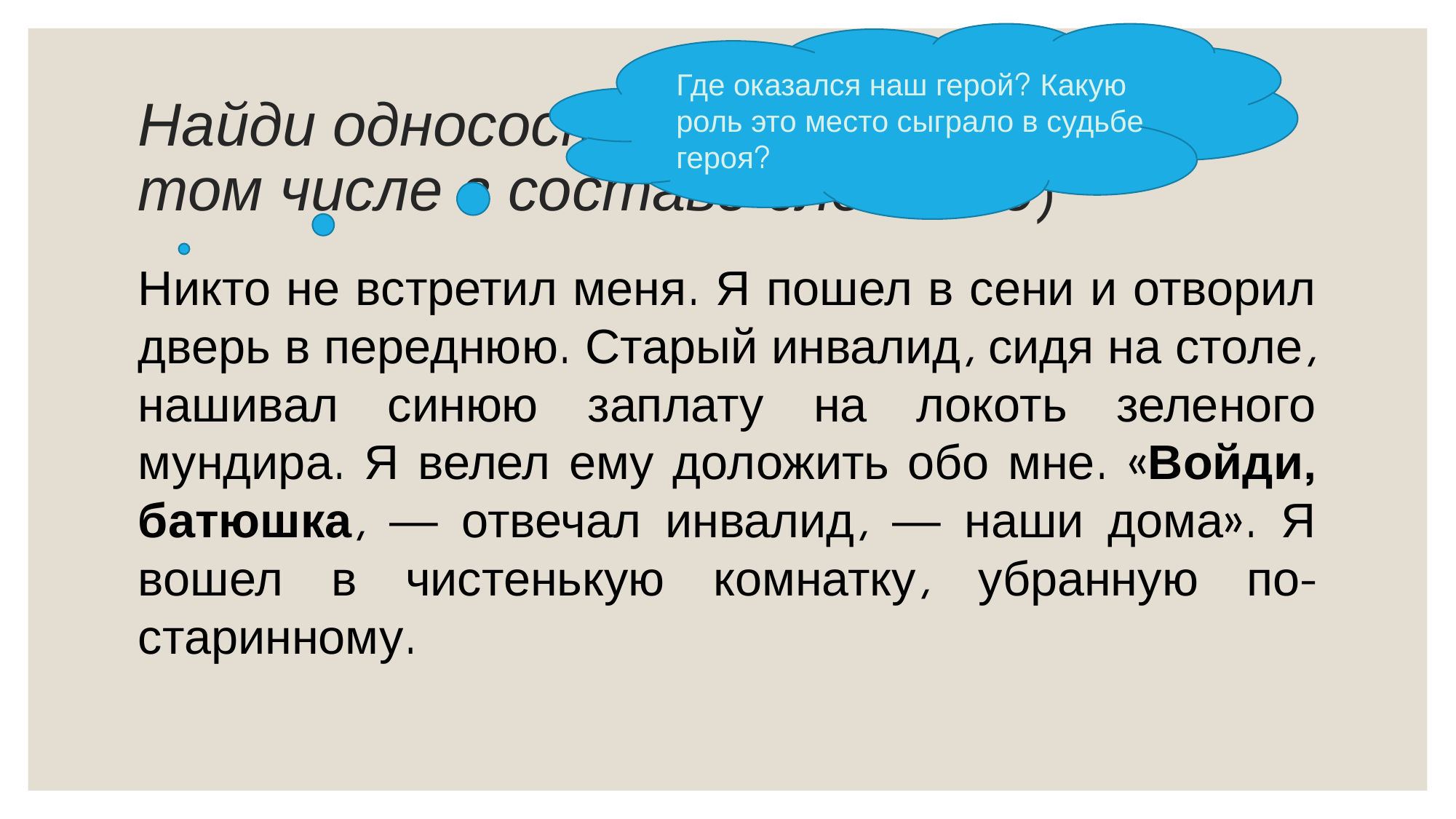

Где оказался наш герой? Какую роль это место сыграло в судьбе героя?
# Найди односоставное предложение (в том числе в составе сложного)
Никто не встретил меня. Я пошел в сени и отворил дверь в переднюю. Старый инвалид, сидя на столе, нашивал синюю заплату на локоть зеленого мундира. Я велел ему доложить обо мне. «Войди, батюшка, — отвечал инвалид, — наши дома». Я вошел в чистенькую комнатку, убранную по-старинному.